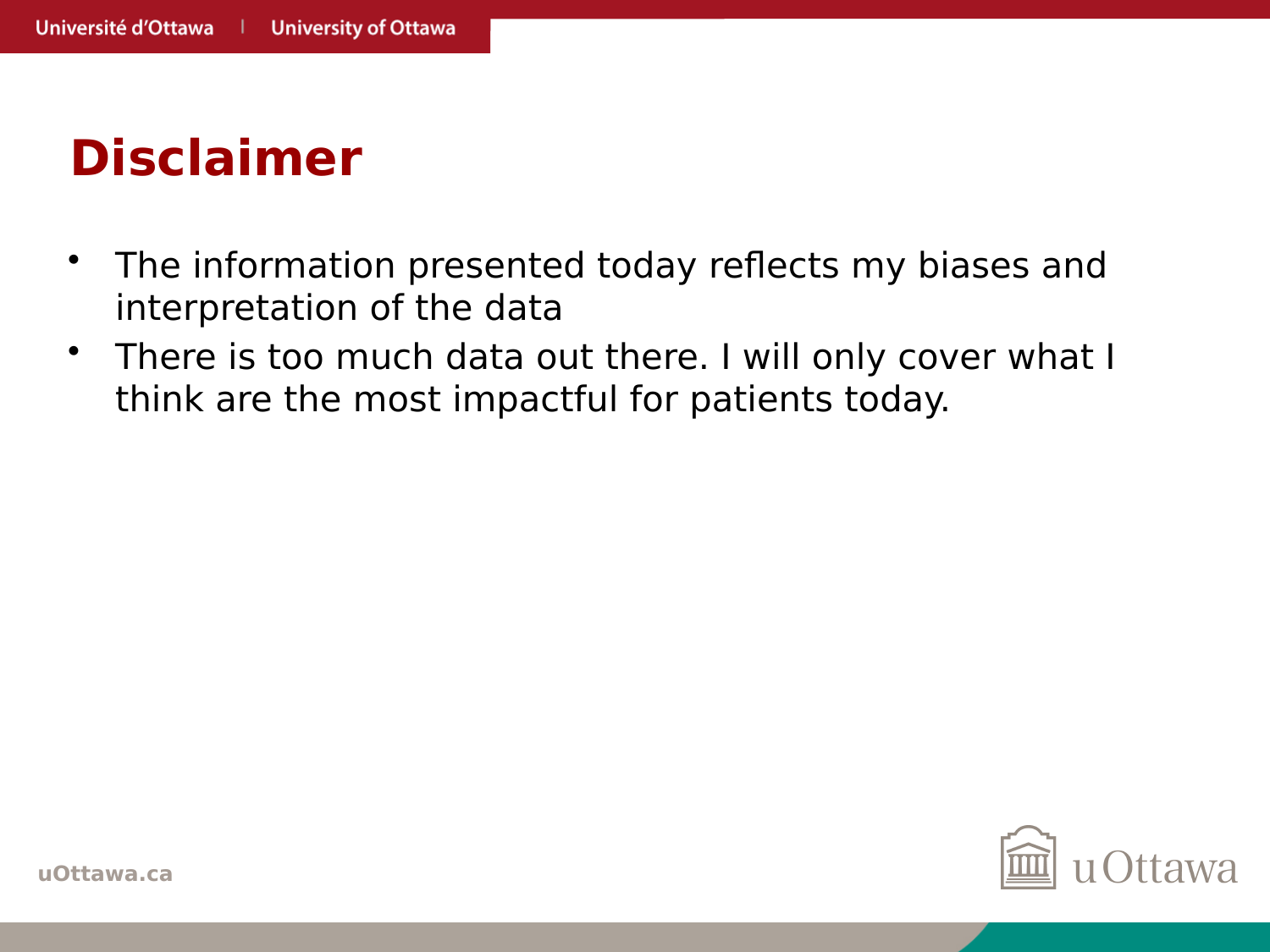

# Disclaimer
The information presented today reflects my biases and interpretation of the data
There is too much data out there. I will only cover what I think are the most impactful for patients today.